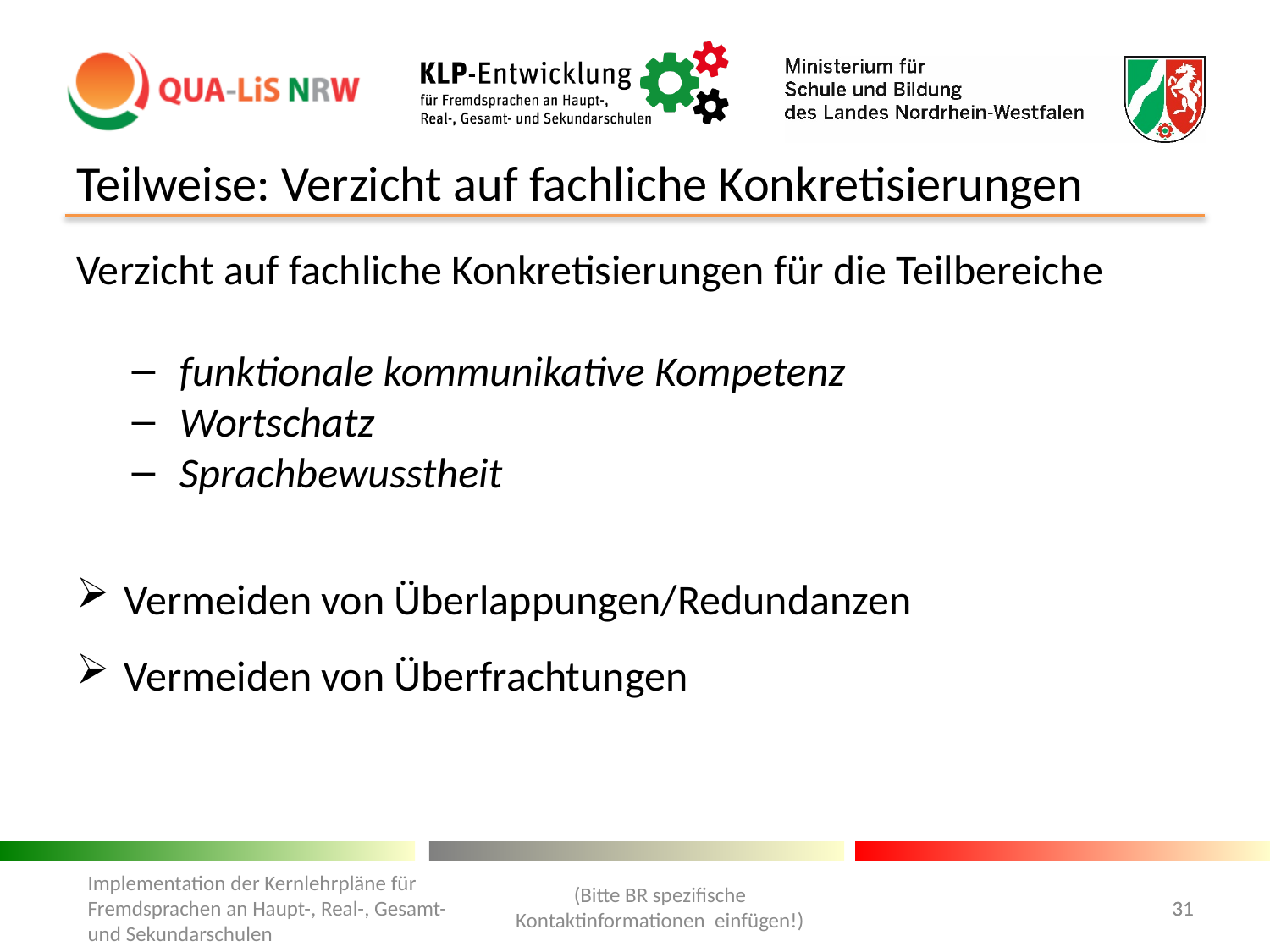

# Teilweise: Verzicht auf fachliche Konkretisierungen
Verzicht auf fachliche Konkretisierungen für die Teilbereiche

funktionale kommunikative Kompetenz
Wortschatz
Sprachbewusstheit

Vermeiden von Überlappungen/Redundanzen
Vermeiden von Überfrachtungen
(Bitte BR spezifische Kontaktinformationen  einfügen!)
Implementation der Kernlehrpläne für Fremdsprachen an Haupt-, Real-, Gesamt- und Sekundarschulen
31
31